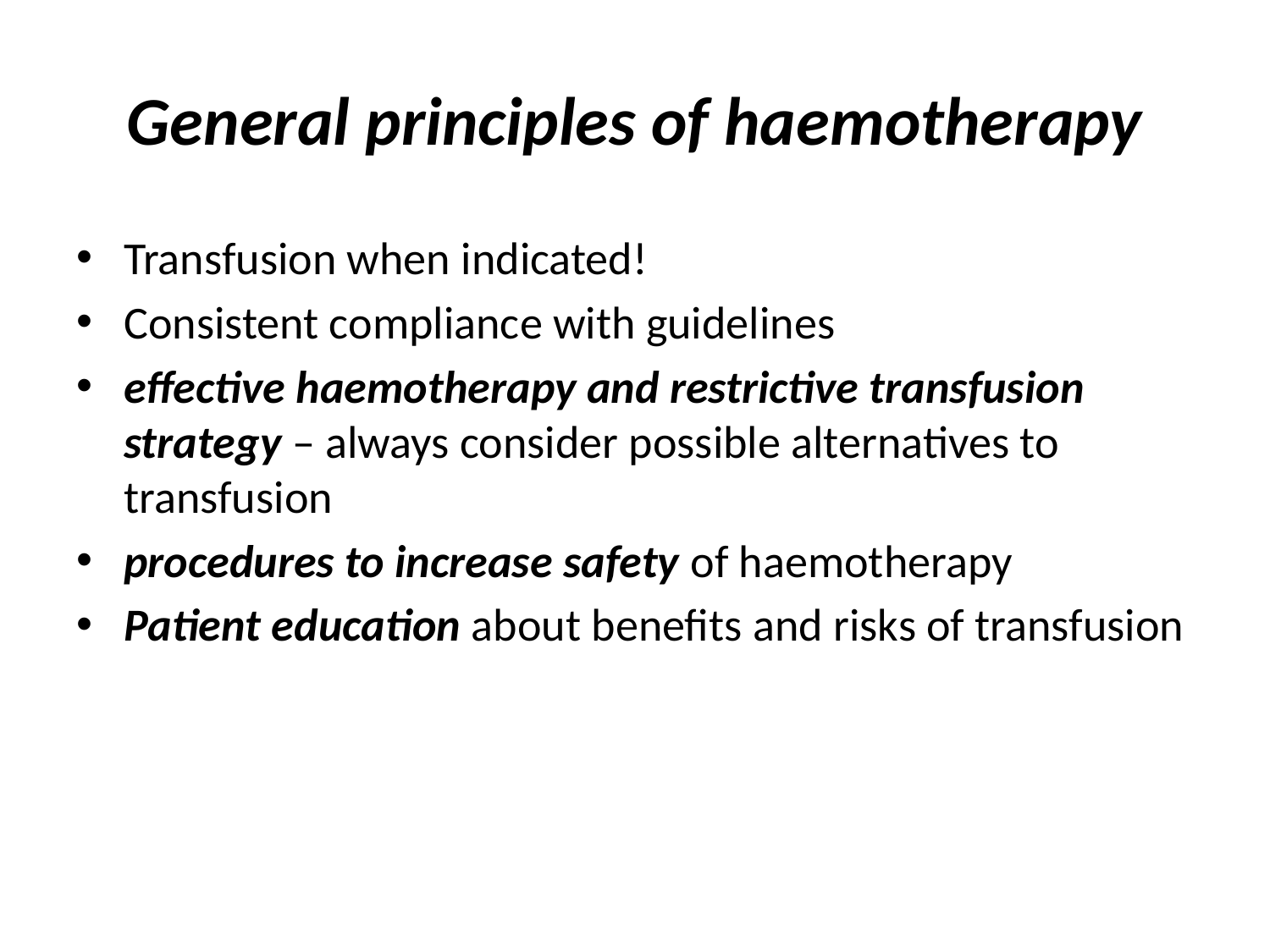

# General principles of haemotherapy
Transfusion when indicated!
Consistent compliance with guidelines
effective haemotherapy and restrictive transfusion strategy – always consider possible alternatives to transfusion
procedures to increase safety of haemotherapy
Patient education about benefits and risks of transfusion